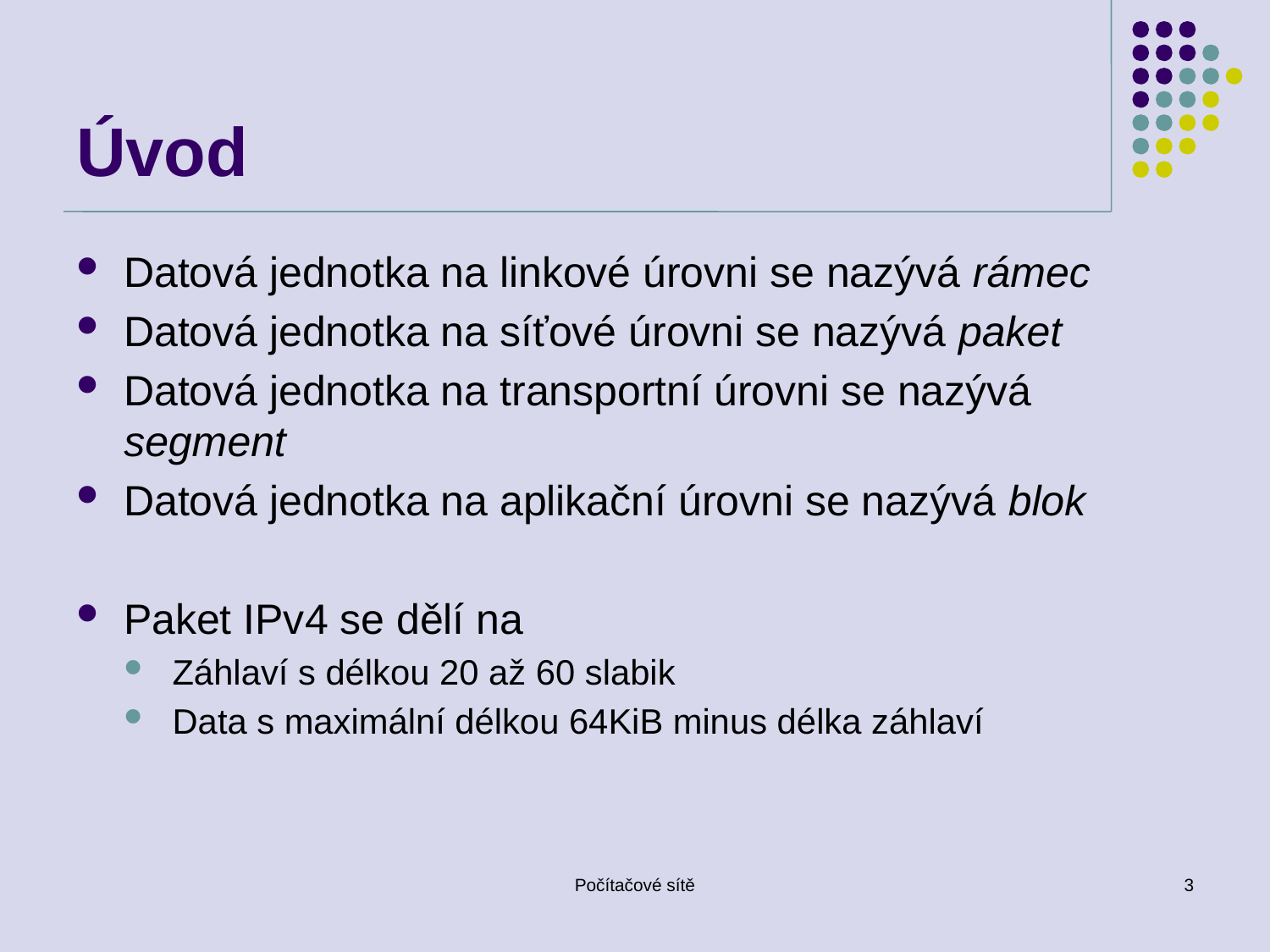

# Úvod
Datová jednotka na linkové úrovni se nazývá rámec
Datová jednotka na síťové úrovni se nazývá paket
Datová jednotka na transportní úrovni se nazývá segment
Datová jednotka na aplikační úrovni se nazývá blok

Paket IPv4 se dělí na
Záhlaví s délkou 20 až 60 slabik
Data s maximální délkou 64KiB minus délka záhlaví

Počítačové sítě
3